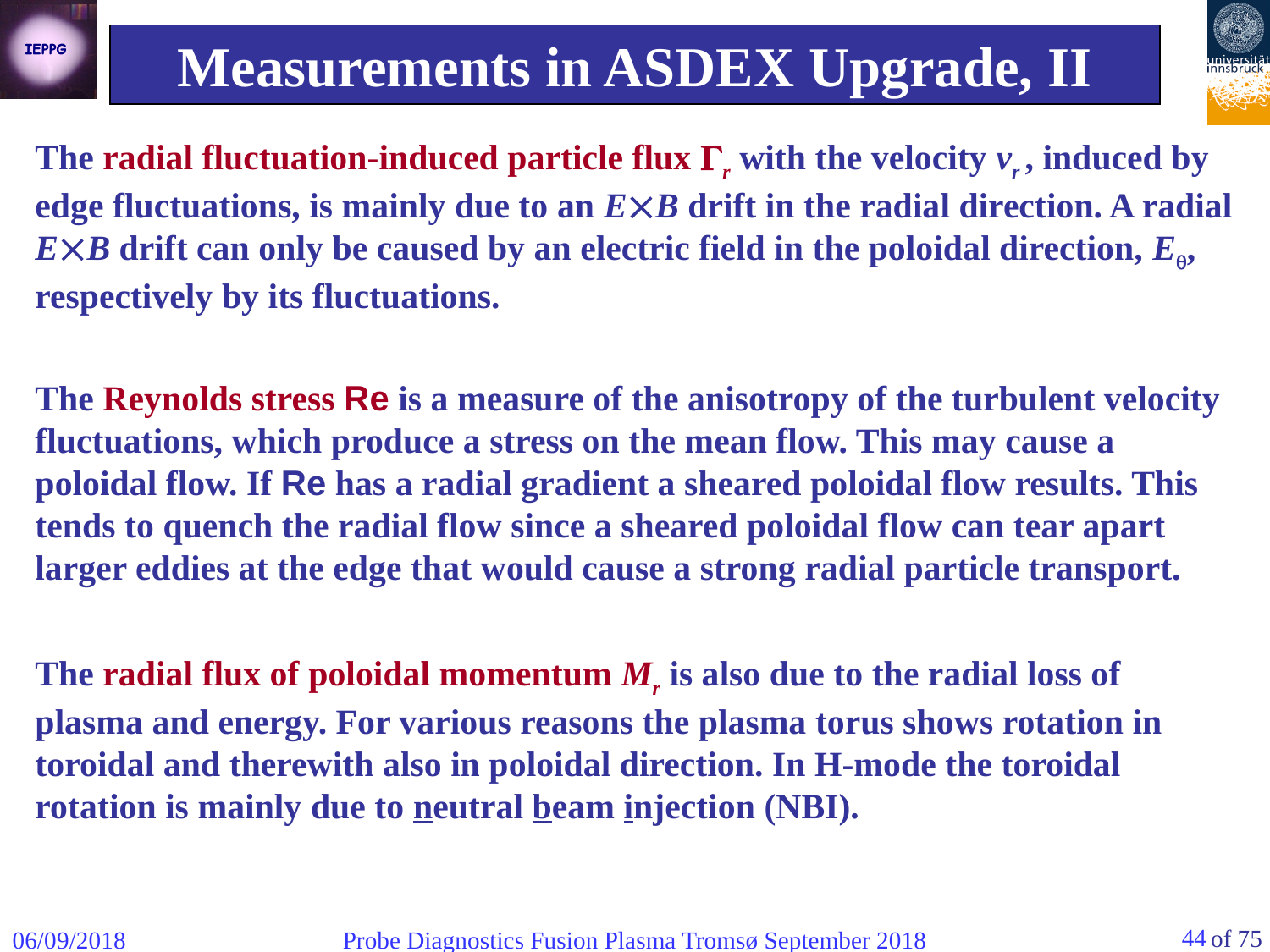

Measurements in ASDEX Upgrade, II
The radial fluctuation-induced particle flux Γr with the velocity vr , induced by edge fluctuations, is mainly due to an E×B drift in the radial direction. A radial E×B drift can only be caused by an electric field in the poloidal direction, Eθ, respectively by its fluctuations.
The Reynolds stress Re is a measure of the anisotropy of the turbulent velocity fluctuations, which produce a stress on the mean flow. This may cause a poloidal flow. If Re has a radial gradient a sheared poloidal flow results. This tends to quench the radial flow since a sheared poloidal flow can tear apart larger eddies at the edge that would cause a strong radial particle transport.
The radial flux of poloidal momentum Mr is also due to the radial loss of plasma and energy. For various reasons the plasma torus shows rotation in toroidal and therewith also in poloidal direction. In H-mode the toroidal rotation is mainly due to neutral beam injection (NBI).
44
06/09/2018
Probe Diagnostics Fusion Plasma Tromsø September 2018